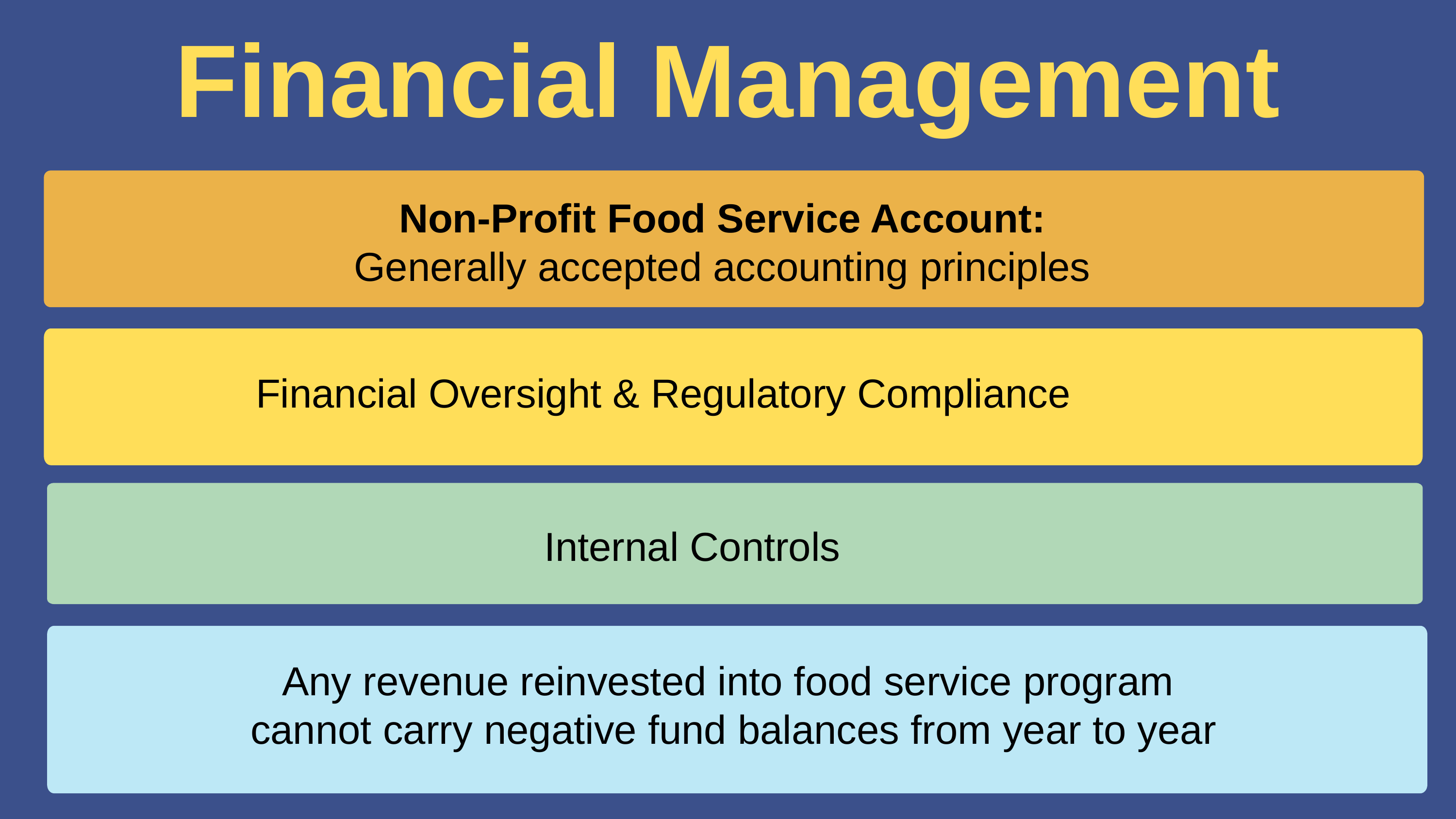

Financial Management

Non-Profit Food Service Account:
Generally accepted accounting principles

Financial Oversight & Regulatory Compliance

Internal Controls

Any revenue reinvested into food service program
 cannot carry negative fund balances from year to year